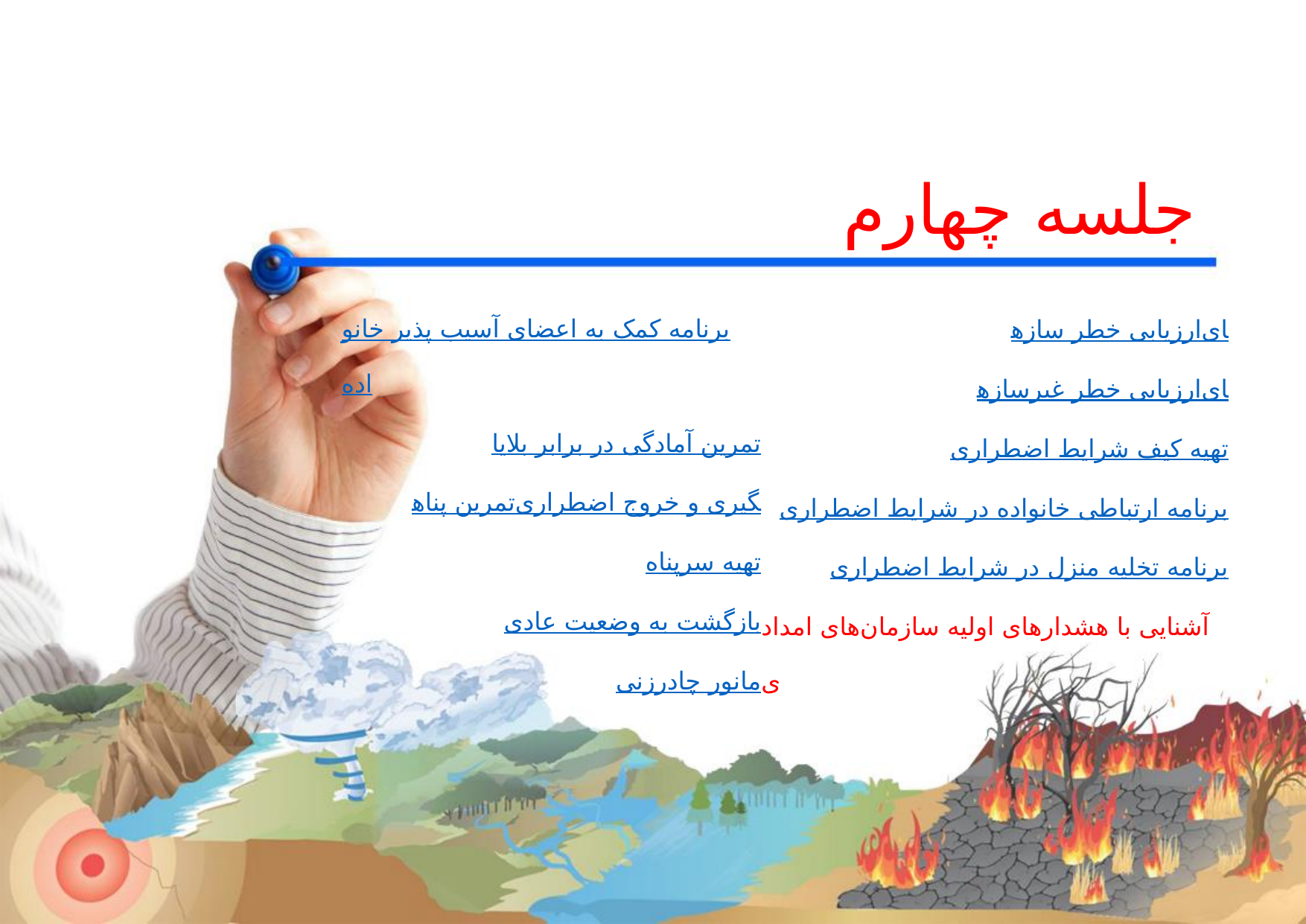

# جلسه چهارم
برنامه کمک به اعضای آسیب پذیر خانواده
تمرین آمادگی در برابر بلایا
تمرین پناه‎گیری و خروج اضطراری
تهیه سرپناه
بازگشت به وضعیت عادی
مانور چادرزنی
ارزیابی خطر سازه‎ای
ارزیابی خطر غیرسازه‎ای
تهیه کیف شرایط اضطراری
برنامه ارتباطی خانواده در شرایط اضطراری
برنامه تخلیه منزل در شرایط اضطراری
آشنایی با هشدارهای اولیه سازمان‌های امدادی